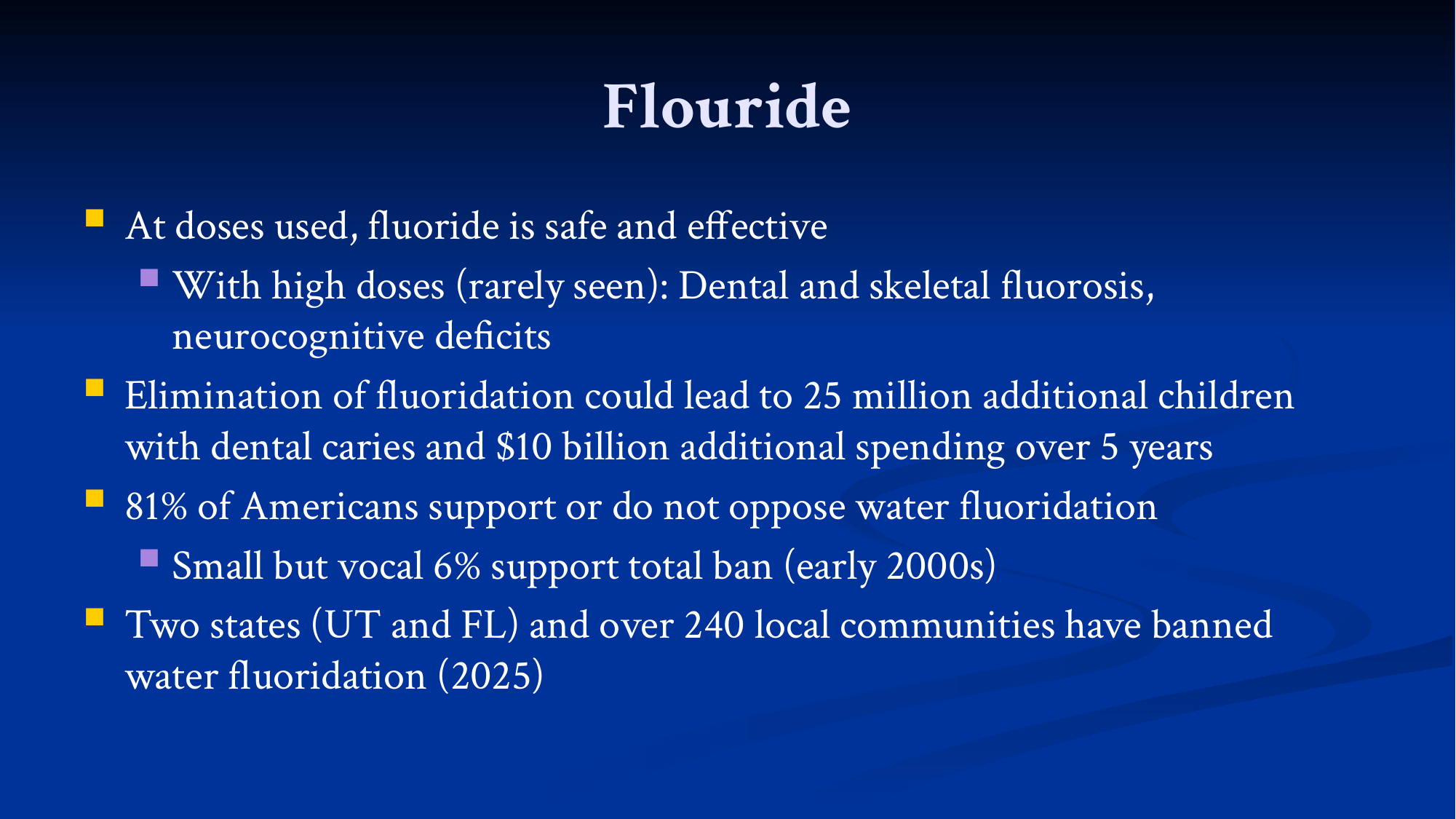

# Flouride
At doses used, fluoride is safe and effective
With high doses (rarely seen): Dental and skeletal fluorosis, neurocognitive deficits
Elimination of fluoridation could lead to 25 million additional children with dental caries and $10 billion additional spending over 5 years
81% of Americans support or do not oppose water fluoridation
Small but vocal 6% support total ban (early 2000s)
Two states (UT and FL) and over 240 local communities have banned water fluoridation (2025)